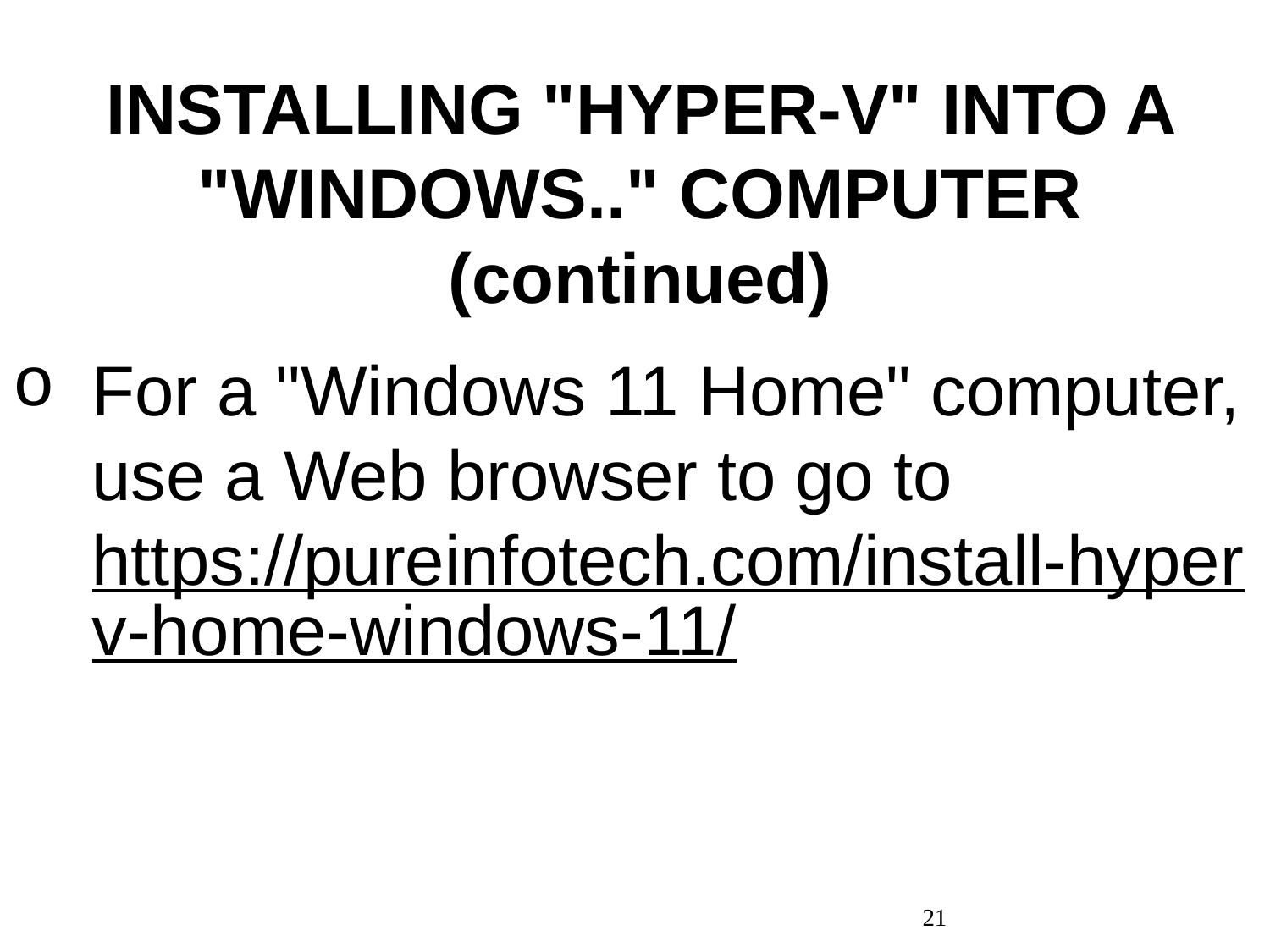

INSTALLING "HYPER-V" INTO A "WINDOWS.." COMPUTER (continued)
For a "Windows 11 Home" computer, use a Web browser to go to https://pureinfotech.com/install-hyperv-home-windows-11/
21